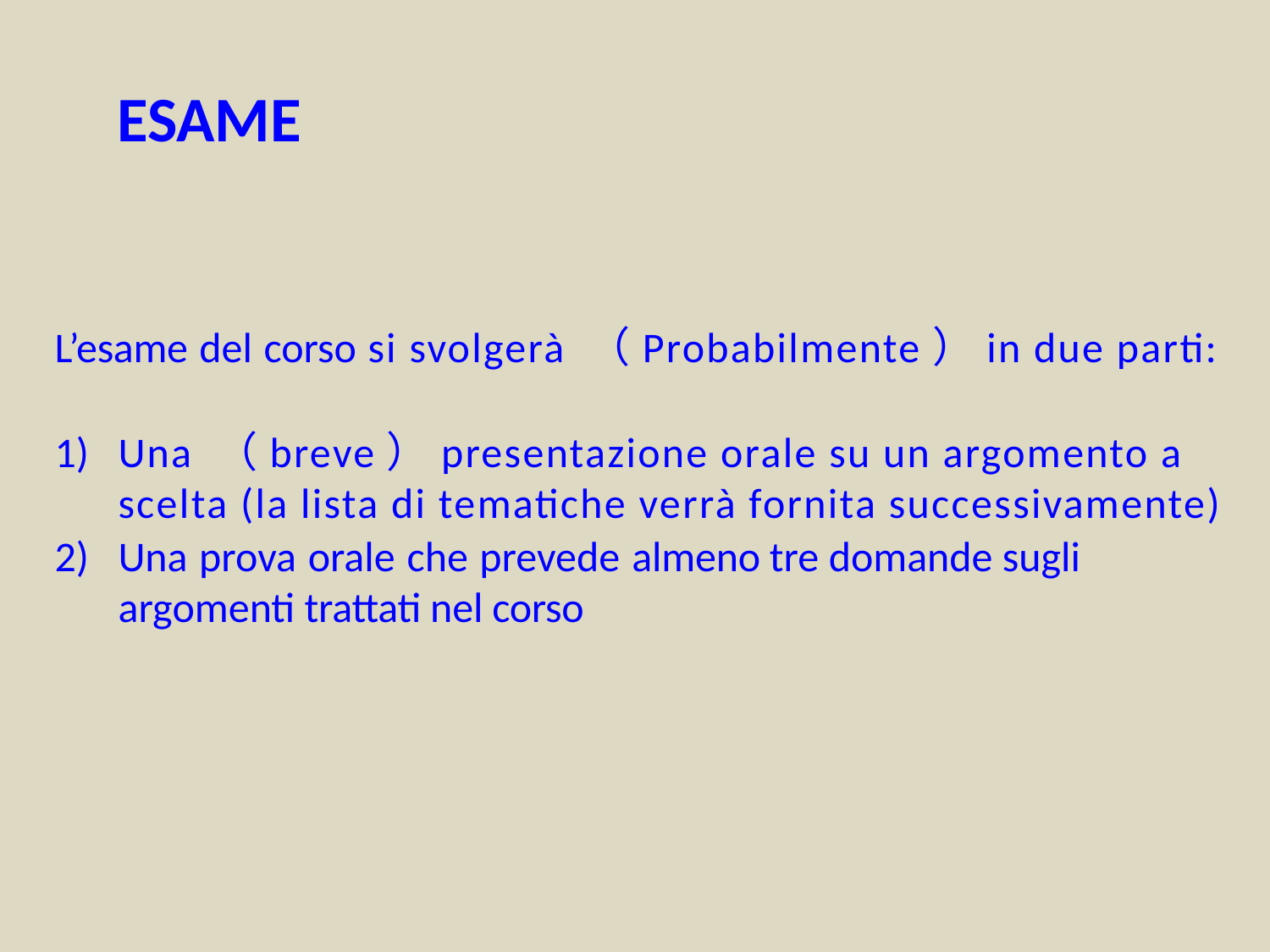

# ESAME
L’esame del corso si svolgerà （Probabilmente）in due parti:

Una （breve）presentazione orale su un argomento a scelta (la lista di tematiche verrà fornita successivamente)
Una prova orale che prevede almeno tre domande sugli argomenti trattati nel corso